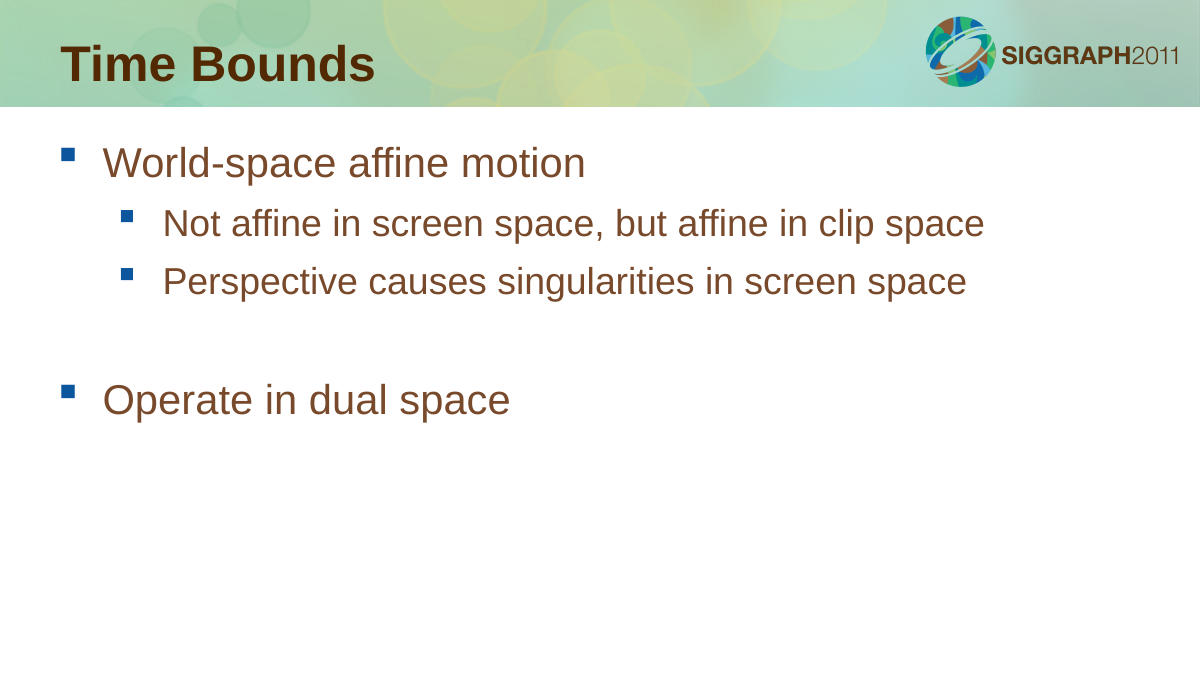

Time Bounds
World-space affine motion
Not affine in screen space, but affine in clip space
Perspective causes singularities in screen space

Operate in dual space